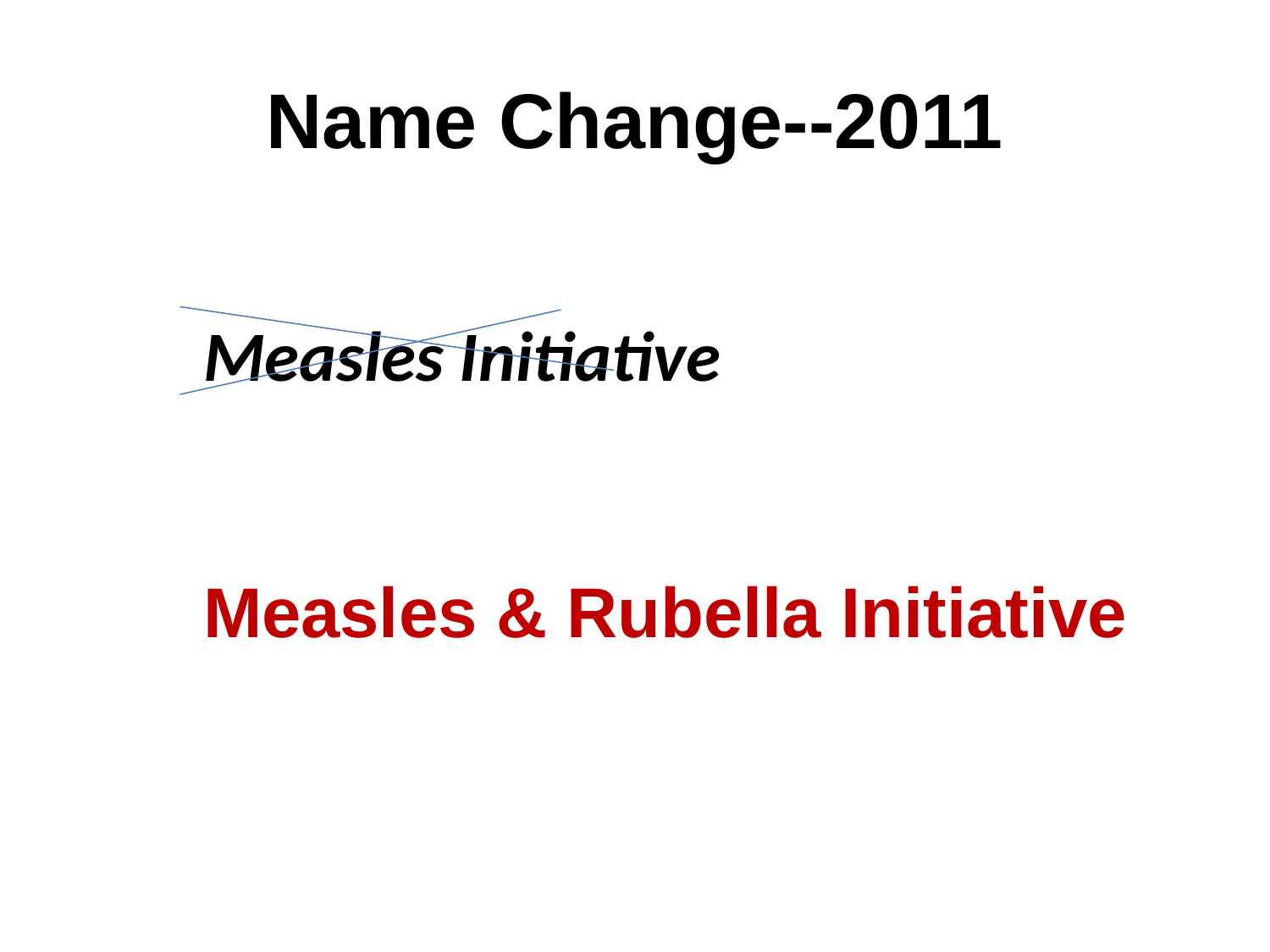

# Name Change--2011

	Measles Initiative

	Measles & Rubella Initiative